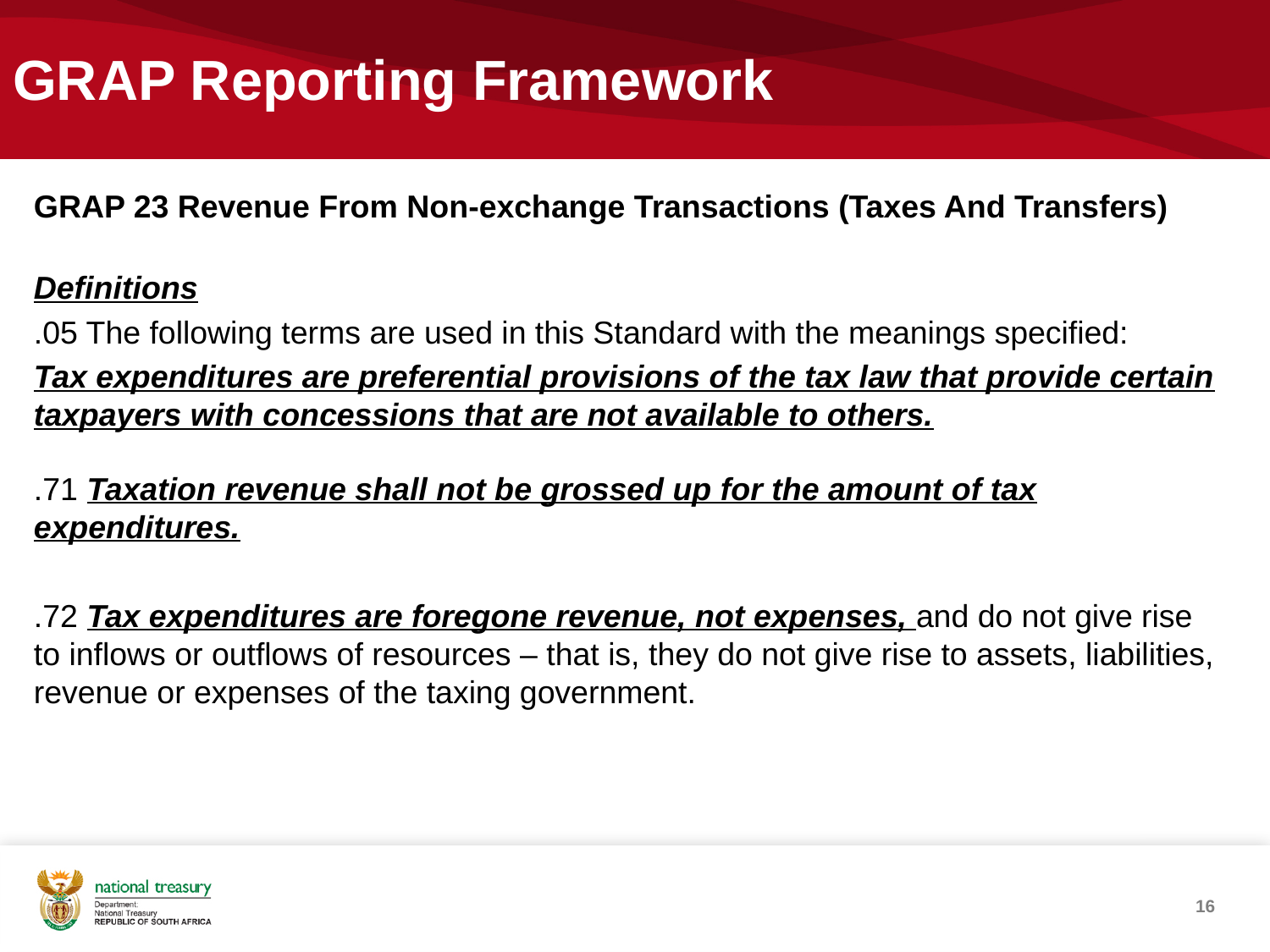

# GRAP Reporting Framework
GRAP 23 Revenue From Non-exchange Transactions (Taxes And Transfers)

Definitions
.05 The following terms are used in this Standard with the meanings specified:
Tax expenditures are preferential provisions of the tax law that provide certain taxpayers with concessions that are not available to others.

.71 Taxation revenue shall not be grossed up for the amount of tax expenditures.

.72 Tax expenditures are foregone revenue, not expenses, and do not give rise to inflows or outflows of resources – that is, they do not give rise to assets, liabilities, revenue or expenses of the taxing government.
16